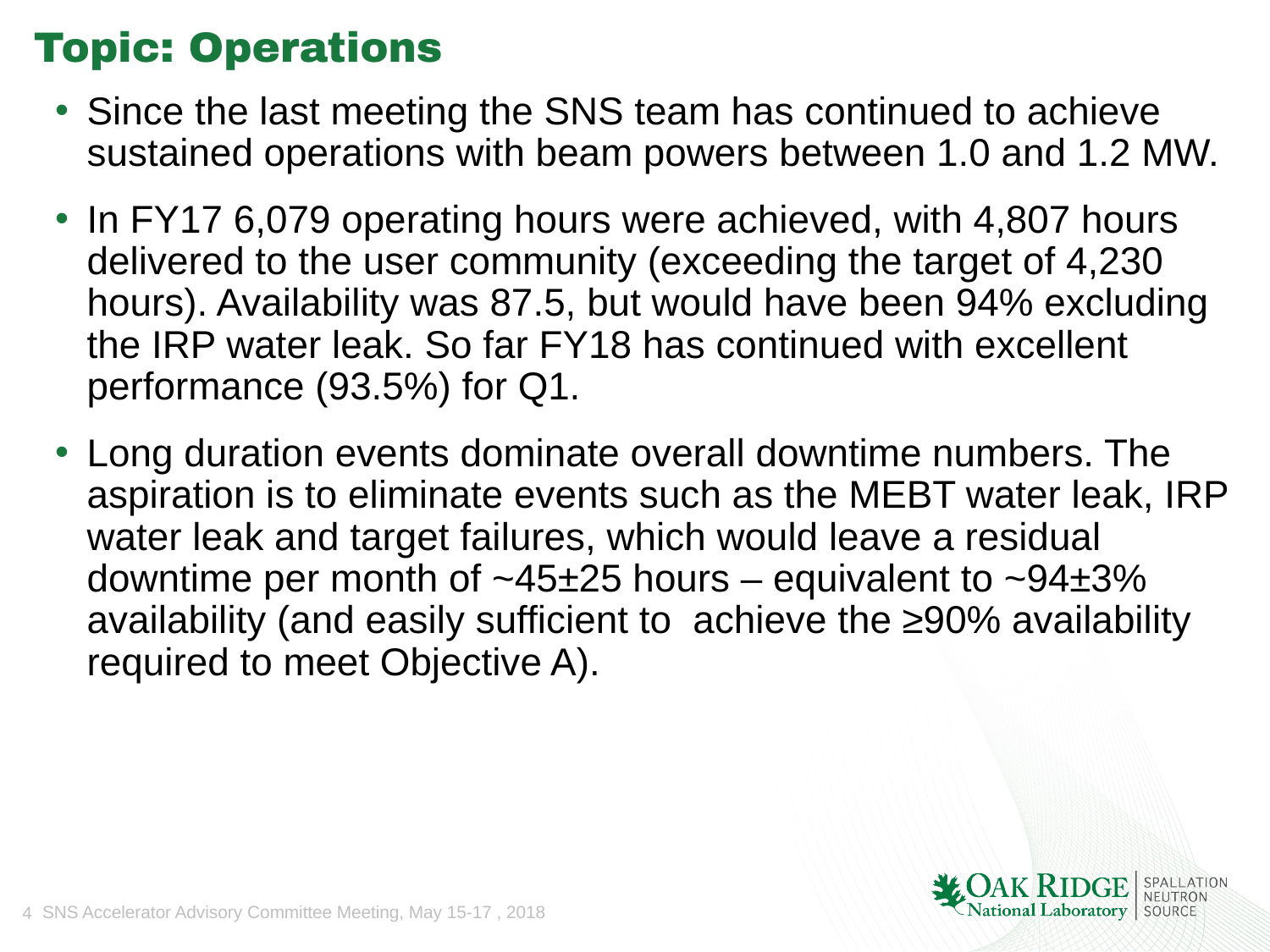

# Topic: Operations
Since the last meeting the SNS team has continued to achieve sustained operations with beam powers between 1.0 and 1.2 MW.
In FY17 6,079 operating hours were achieved, with 4,807 hours delivered to the user community (exceeding the target of 4,230 hours). Availability was 87.5, but would have been 94% excluding the IRP water leak. So far FY18 has continued with excellent performance (93.5%) for Q1.
Long duration events dominate overall downtime numbers. The aspiration is to eliminate events such as the MEBT water leak, IRP water leak and target failures, which would leave a residual downtime per month of ~45±25 hours – equivalent to ~94±3% availability (and easily sufficient to  achieve the ≥90% availability required to meet Objective A).